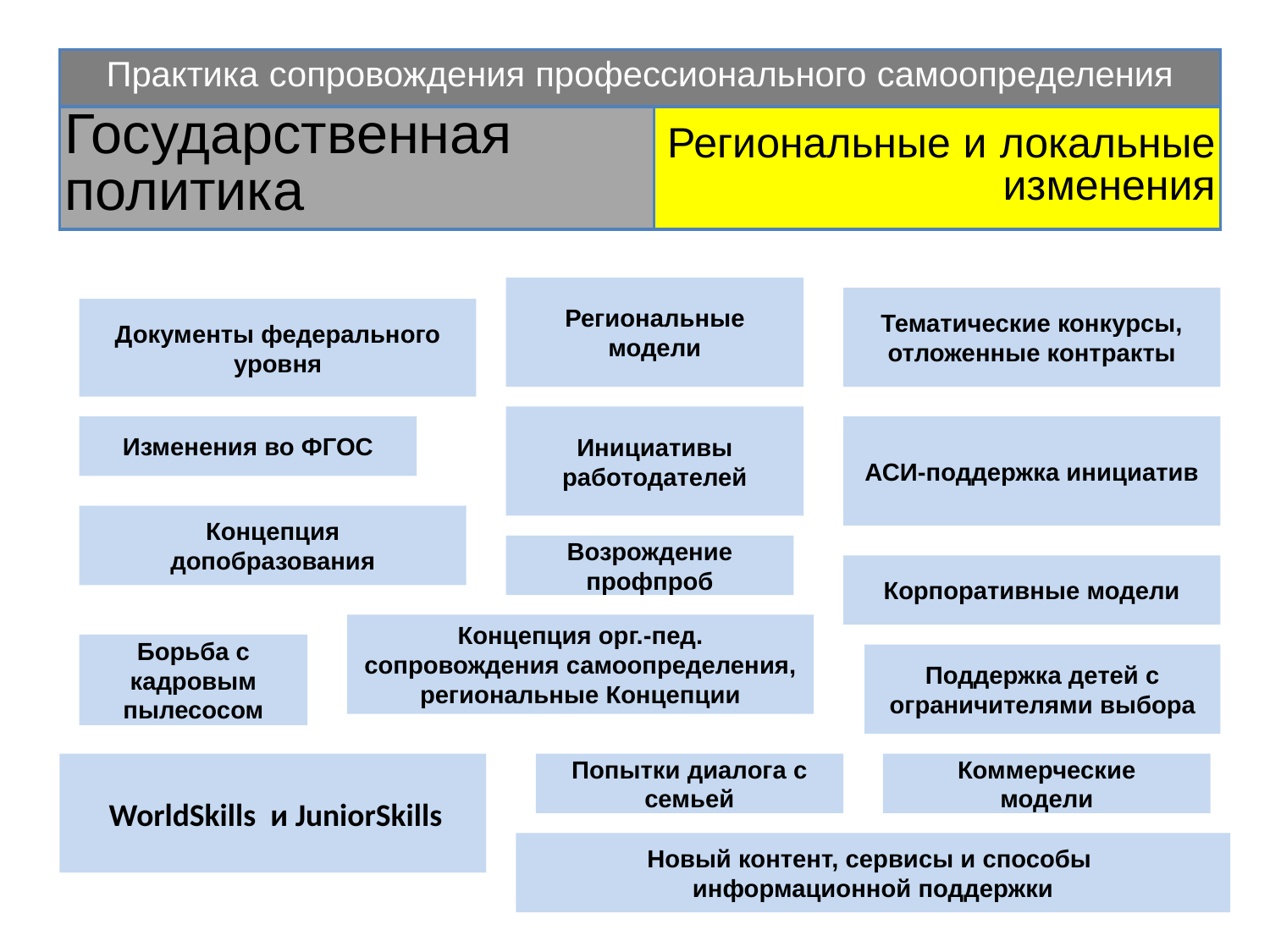

| Практика сопровождения профессионального самоопределения |  |
| --- | --- |
| Государственная политика | Региональные и локальные изменения |
Региональные модели
Тематические конкурсы,
отложенные контракты
Документы федерального уровня
Инициативы работодателей
Изменения во ФГОС
АСИ-поддержка инициатив
Концепция
допобразования
Возрождение
профпроб
Корпоративные модели
Концепция орг.-пед. сопровождения самоопределения, региональные Концепции
Борьба с кадровым пылесосом
Поддержка детей с ограничителями выбора
 WorldSkills  и JuniorSkills
Попытки диалога с семьей
Коммерческие
модели
Новый контент, сервисы и способы
информационной поддержки